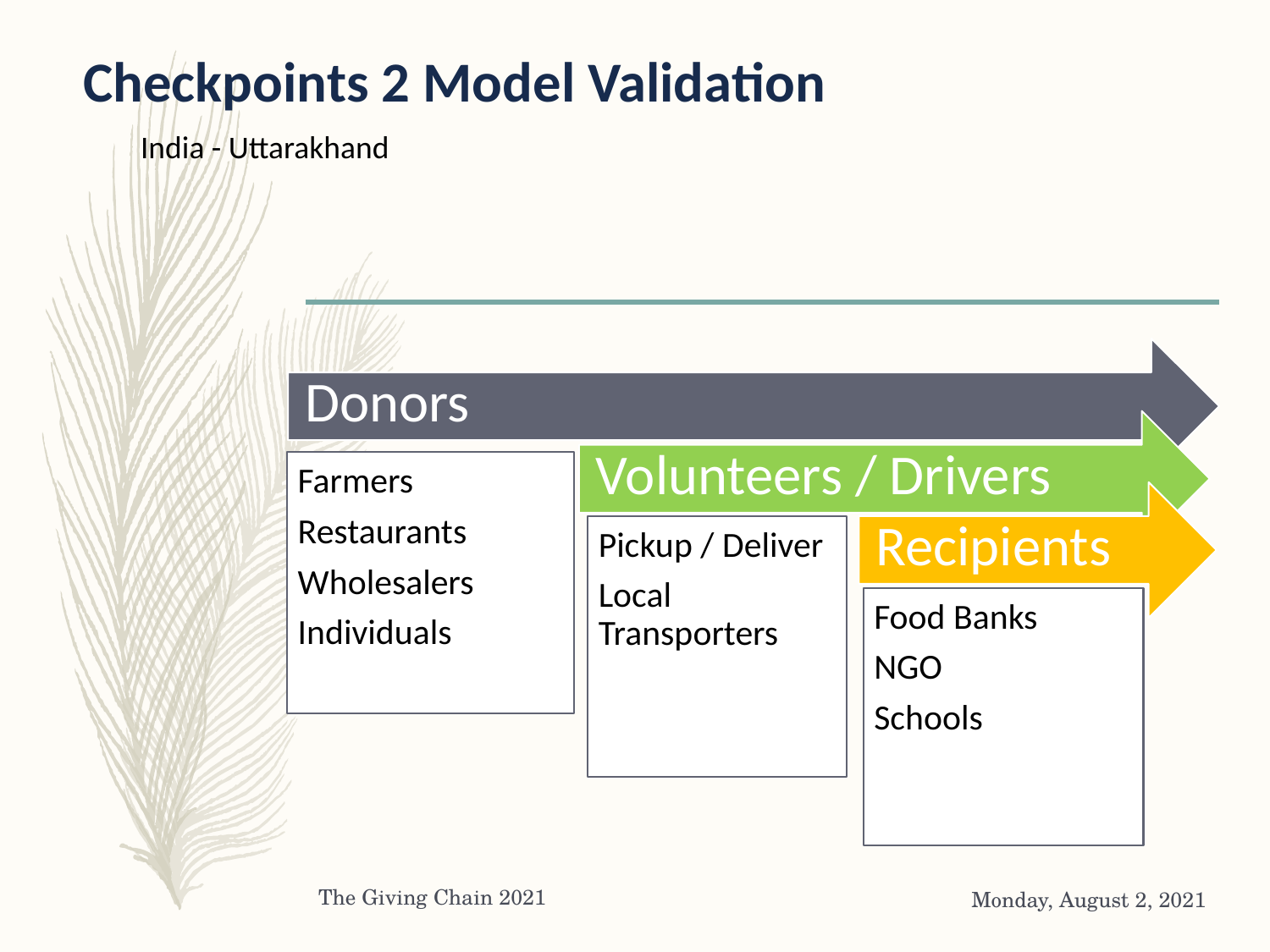

Checkpoints 2 Model Validation
India - Uttarakhand
Donors
Farmers
Restaurants
Wholesalers
Individuals
Volunteers / Drivers
Pickup / Deliver
Local Transporters

Recipients
Food Banks
NGO
Schools

The Giving Chain 2021
Monday, August 2, 2021